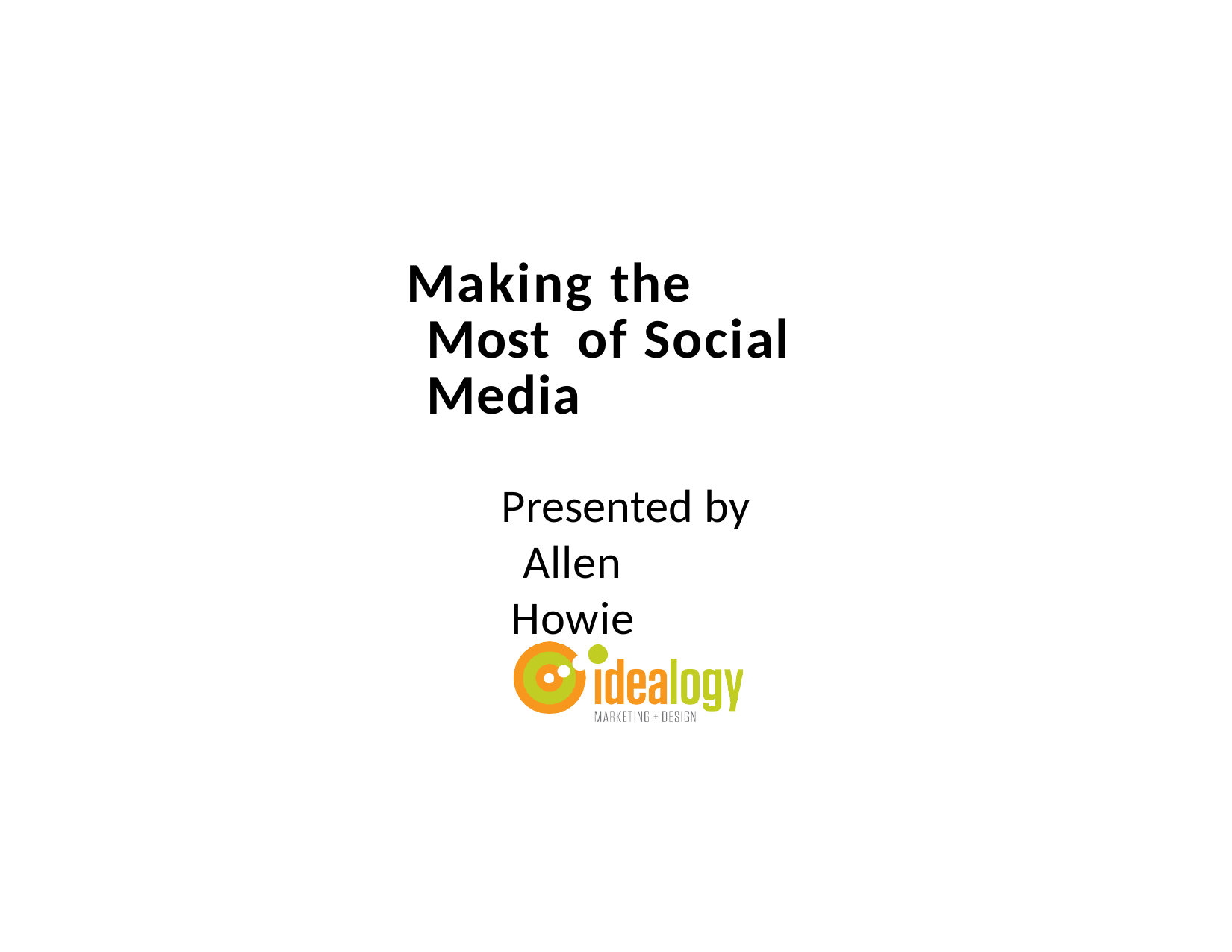

Making the Most  of Social Media
Presented by  Allen Howie